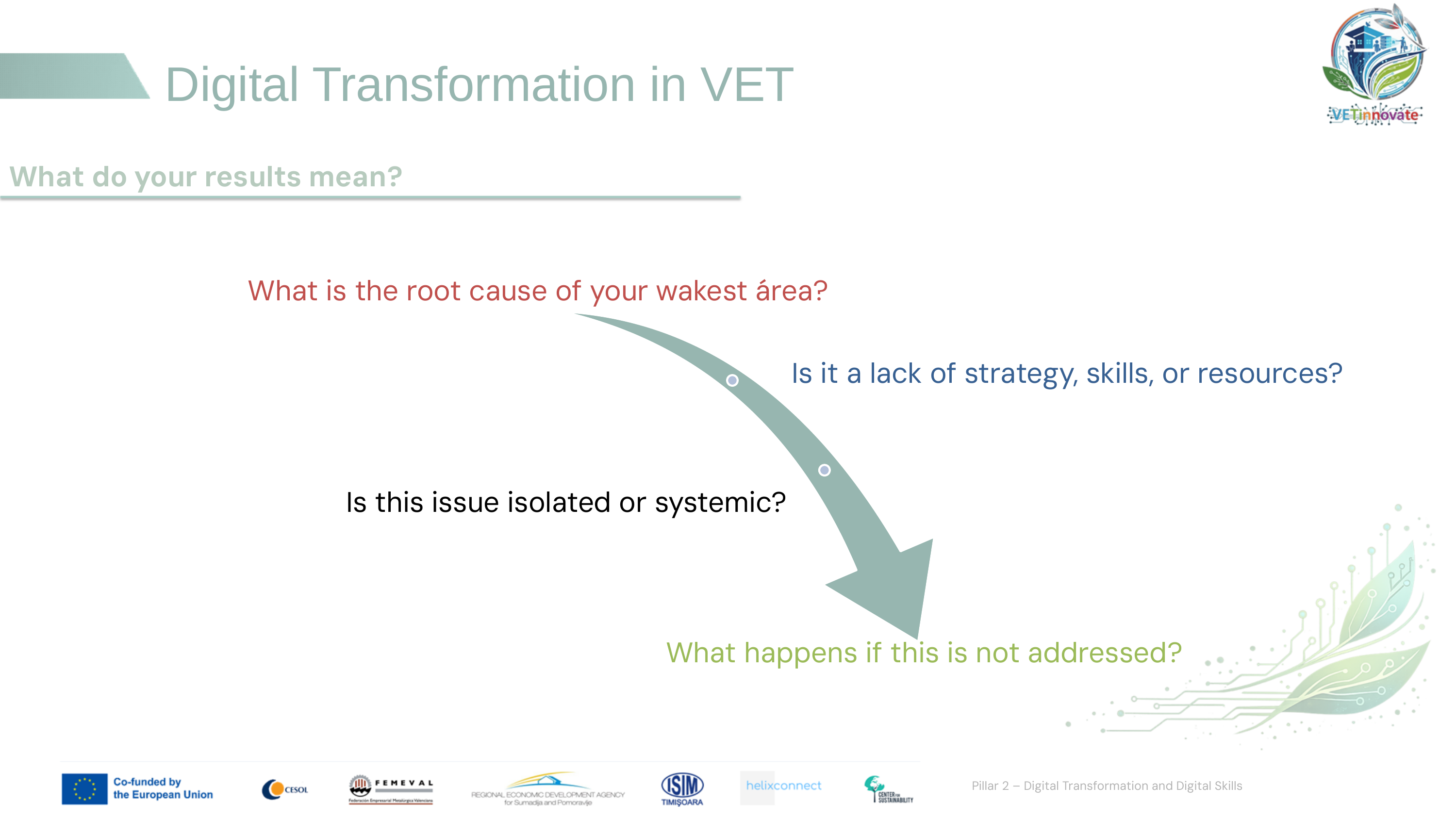

# Digital Transformation in VET
What do your results mean?

What is the root cause of your wakest área?
Is it a lack of strategy, skills, or resources?
Is this issue isolated or systemic?
What happens if this is not addressed?
Pillar 2 – Digital Transformation and Digital Skills​